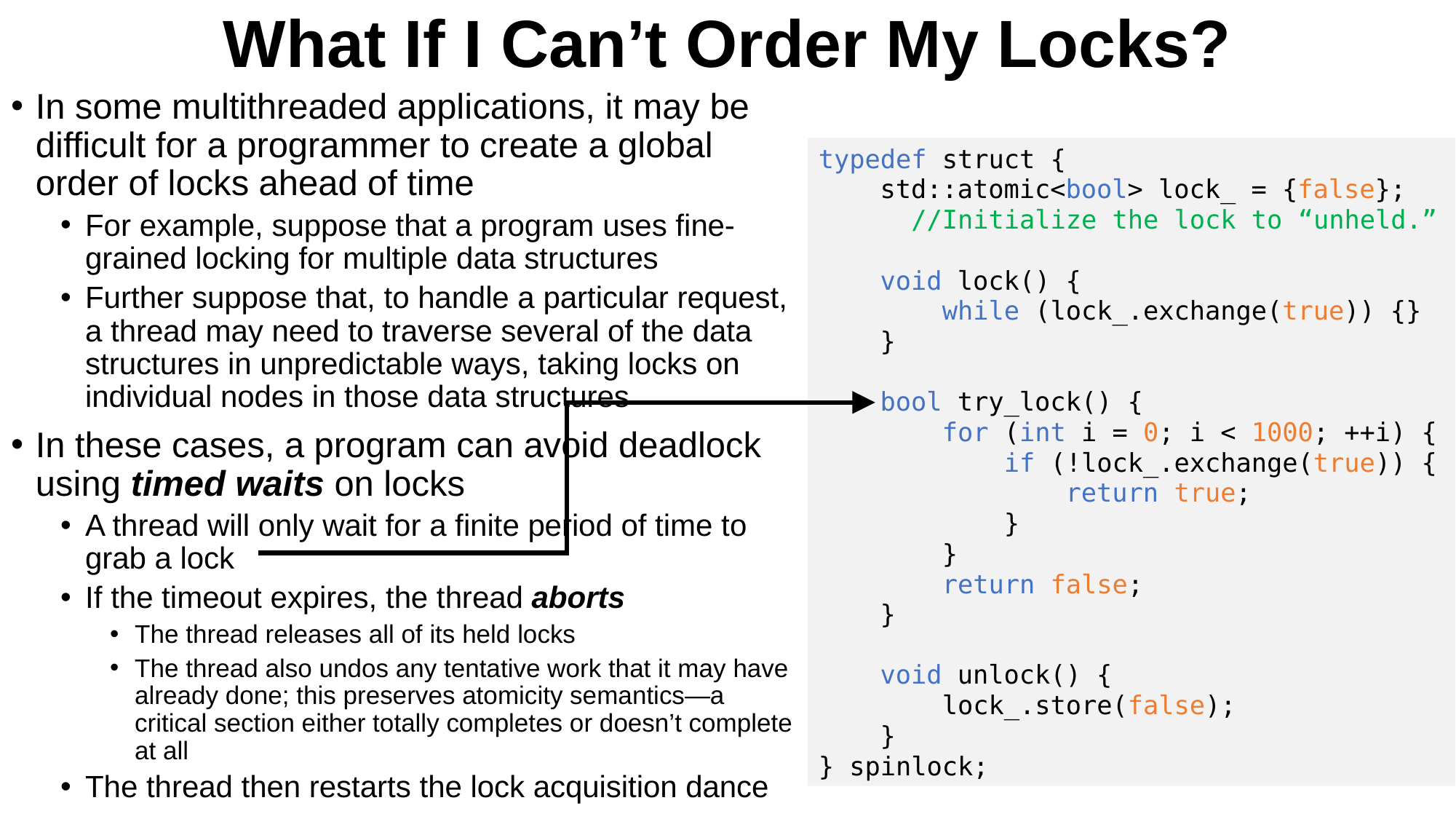

# What If I Can’t Order My Locks?
In some multithreaded applications, it may be difficult for a programmer to create a global order of locks ahead of time
For example, suppose that a program uses fine-grained locking for multiple data structures
Further suppose that, to handle a particular request, a thread may need to traverse several of the data structures in unpredictable ways, taking locks on individual nodes in those data structures
In these cases, a program can avoid deadlock using timed waits on locks
A thread will only wait for a finite period of time to grab a lock
If the timeout expires, the thread aborts
The thread releases all of its held locks
The thread also undos any tentative work that it may have already done; this preserves atomicity semantics—a critical section either totally completes or doesn’t complete at all
The thread then restarts the lock acquisition dance
typedef struct {
    std::atomic<bool> lock_ = {false};
      //Initialize the lock to “unheld.”

    void lock() {
        while (lock_.exchange(true)) {}
    }

    bool try_lock() {
        for (int i = 0; i < 1000; ++i) {
            if (!lock_.exchange(true)) {
                return true;
            }
        }
        return false;
    }

    void unlock() {
        lock_.store(false);
    }
} spinlock;